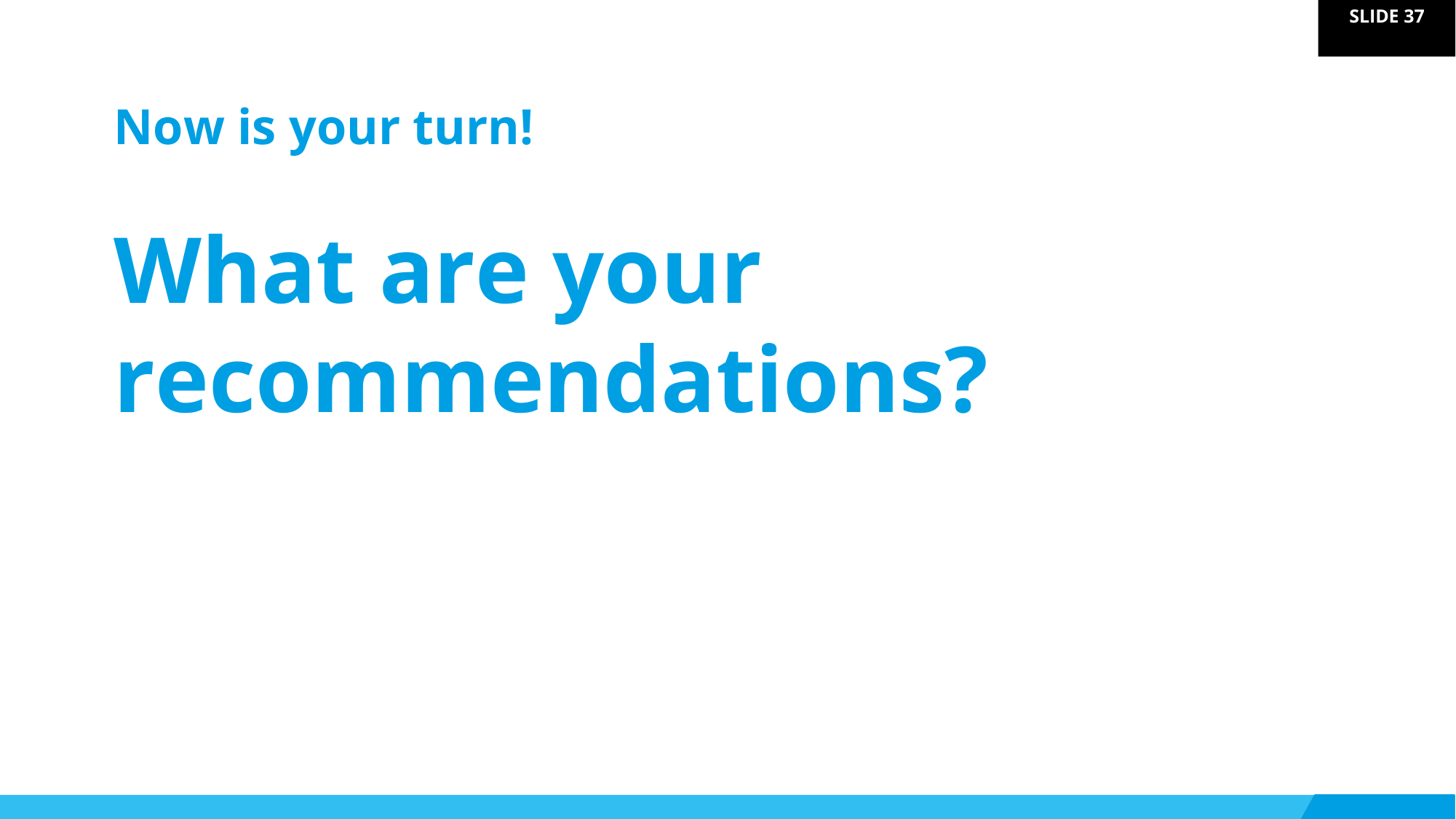

Now is your turn!

What are your recommendations?